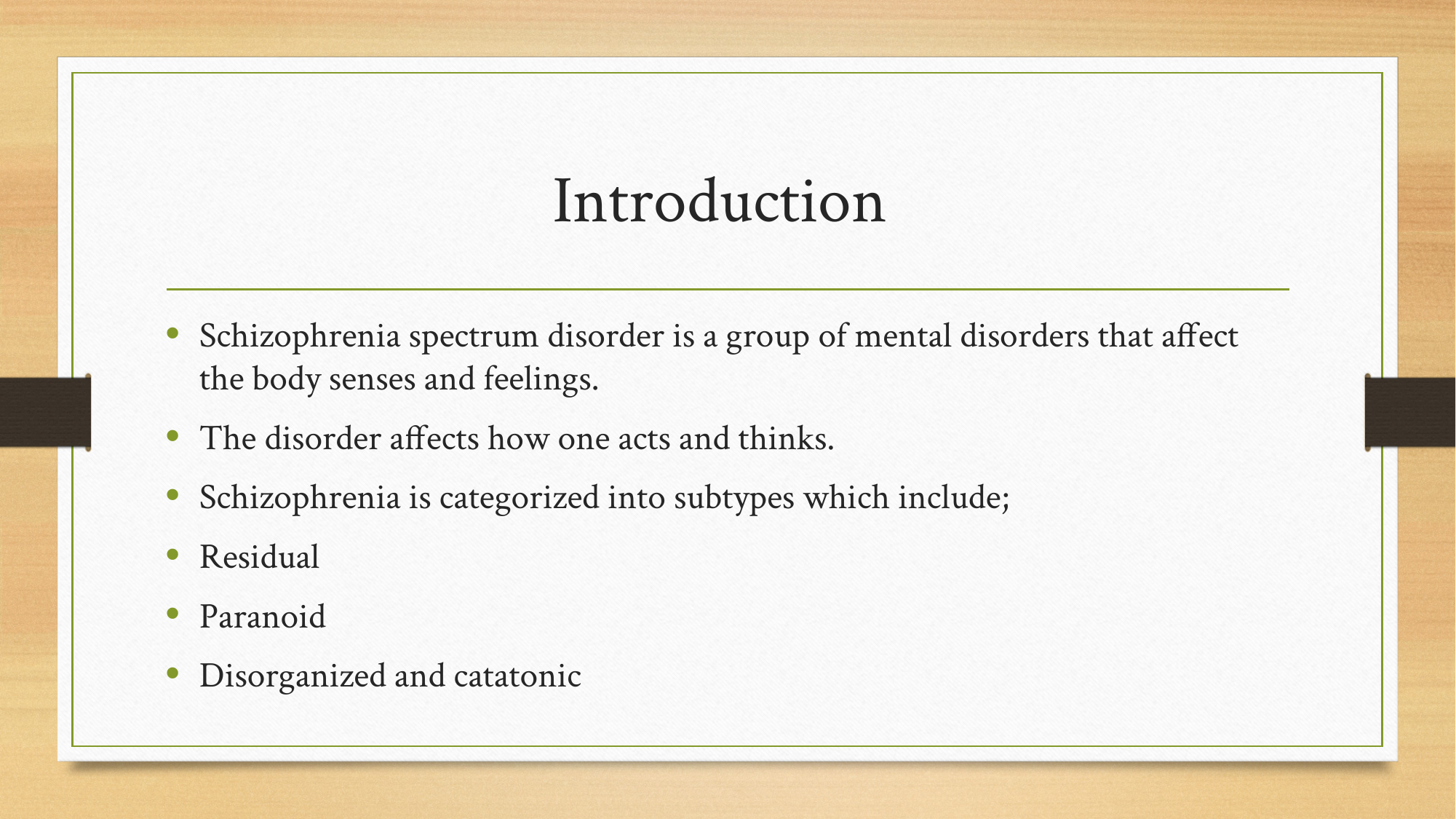

# Introduction
Schizophrenia spectrum disorder is a group of mental disorders that affect the body senses and feelings.
The disorder affects how one acts and thinks.
Schizophrenia is categorized into subtypes which include;
Residual
Paranoid
Disorganized and catatonic